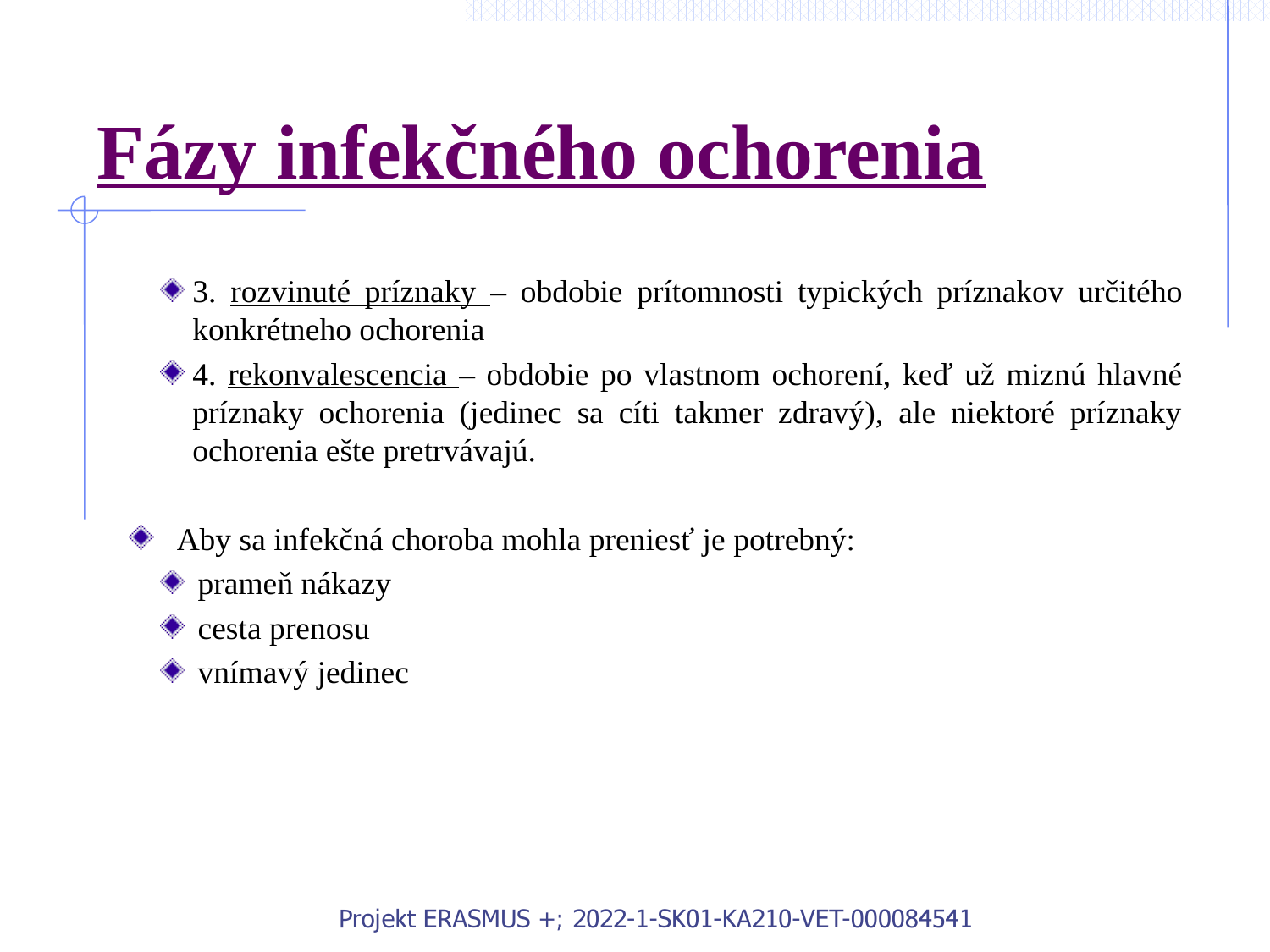

# Fázy infekčného ochorenia
3. rozvinuté príznaky – obdobie prítomnosti typických príznakov určitého konkrétneho ochorenia
4. rekonvalescencia – obdobie po vlastnom ochorení, keď už miznú hlavné príznaky ochorenia (jedinec sa cíti takmer zdravý), ale niektoré príznaky ochorenia ešte pretrvávajú.

Aby sa infekčná choroba mohla preniesť je potrebný:
prameň nákazy
cesta prenosu
vnímavý jedinec

Projekt ERASMUS +; 2022-1-SK01-KA210-VET-000084541